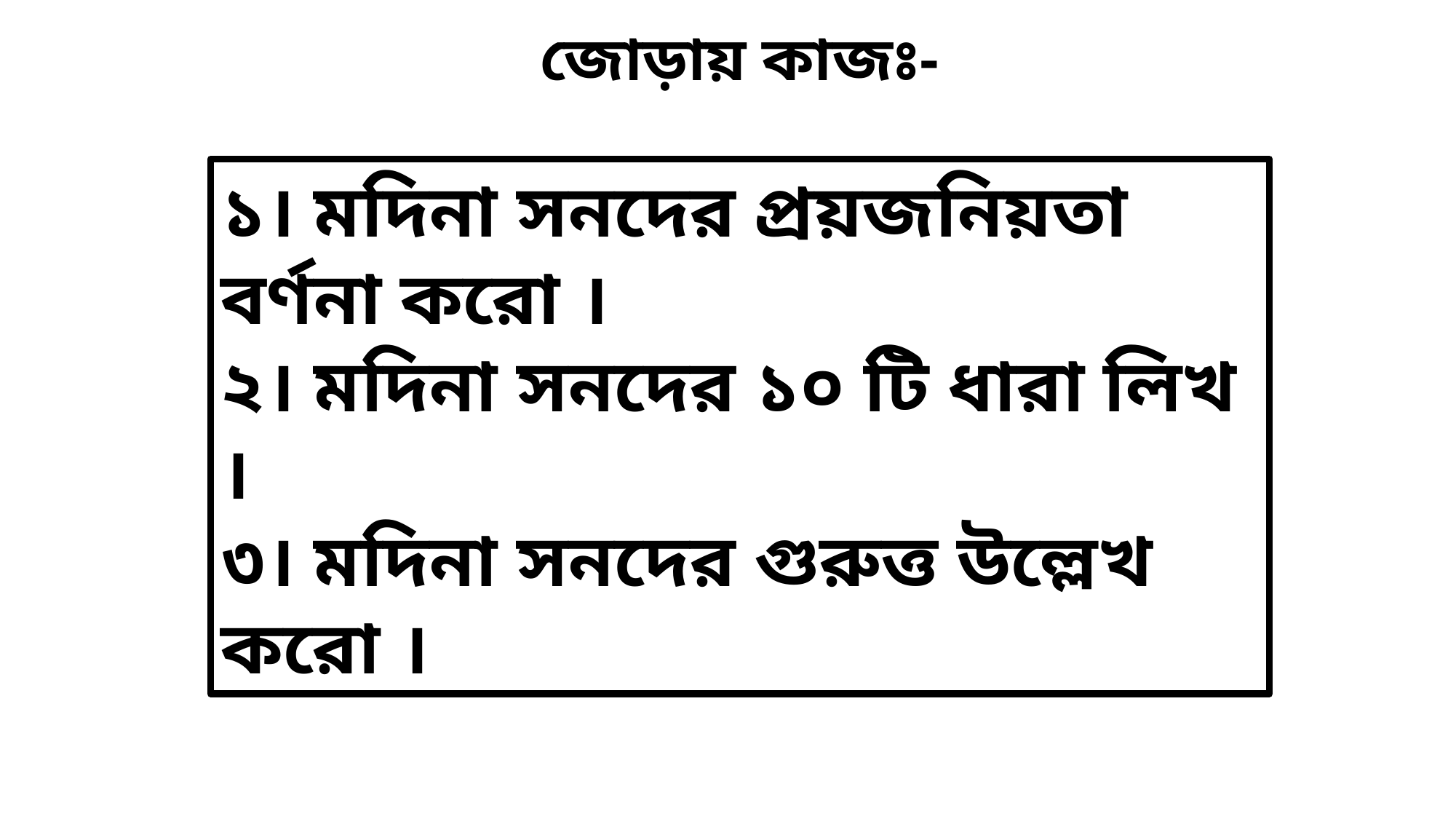

জোড়ায় কাজঃ-
১। মদিনা সনদের প্রয়জনিয়তা বর্ণনা করো ।
২। মদিনা সনদের ১০ টি ধারা লিখ ।
৩। মদিনা সনদের গুরুত্ত উল্লেখ করো ।